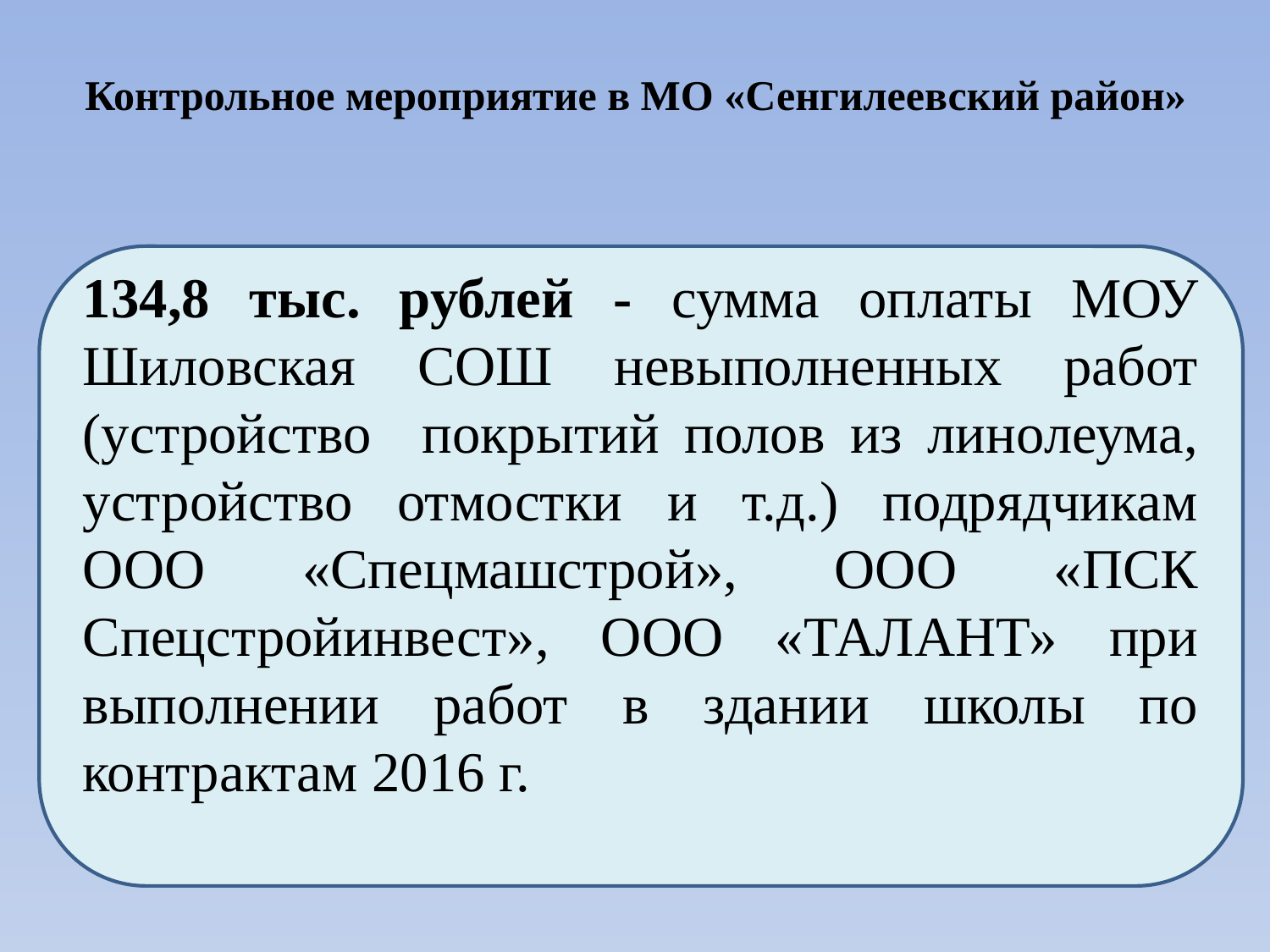

Контрольное мероприятие в МО «Сенгилеевский район»
134,8 тыс. рублей - сумма оплаты МОУ Шиловская СОШ невыполненных работ (устройство  покрытий полов из линолеума, устройство отмостки и т.д.) подрядчикам ООО «Спецмашстрой», ООО «ПСК Спецстройинвест», ООО «ТАЛАНТ» при выполнении работ в здании школы по контрактам 2016 г.